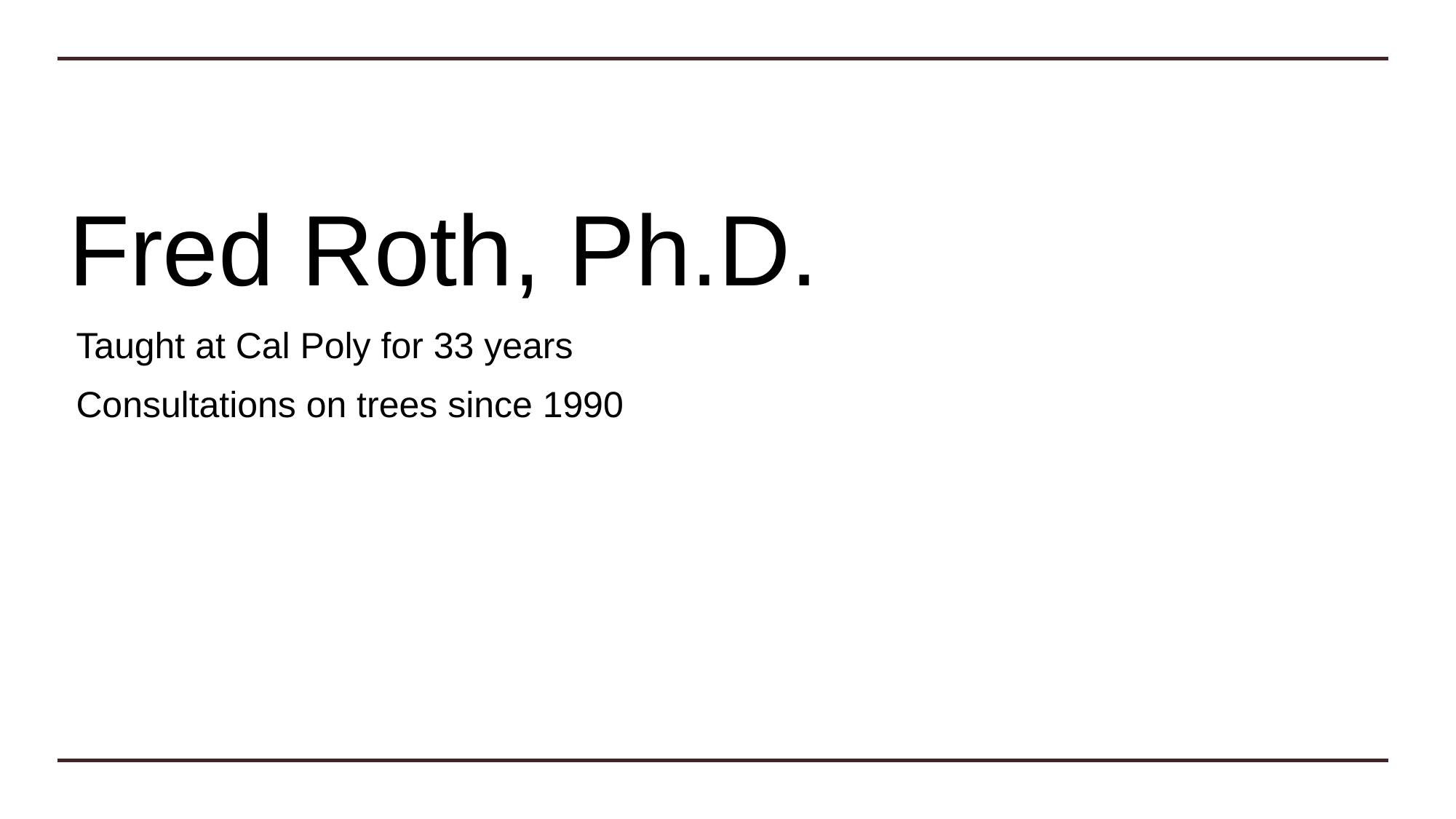

# Fred Roth, Ph.D.
Taught at Cal Poly for 33 years
Consultations on trees since 1990